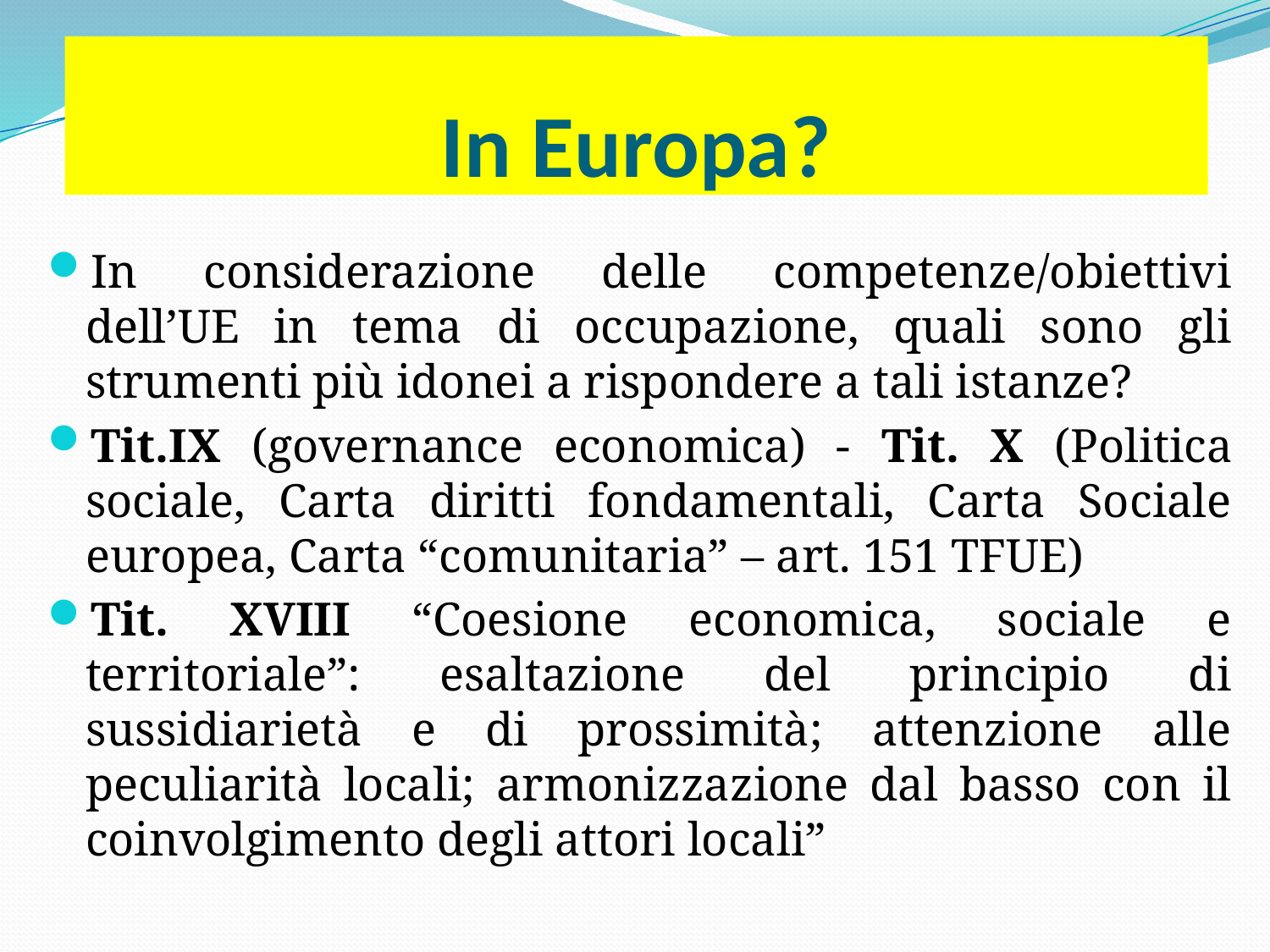

# In Europa?
In considerazione delle competenze/obiettivi dell’UE in tema di occupazione, quali sono gli strumenti più idonei a rispondere a tali istanze?
Tit.IX (governance economica) - Tit. X (Politica sociale, Carta diritti fondamentali, Carta Sociale europea, Carta “comunitaria” – art. 151 TFUE)
Tit. XVIII “Coesione economica, sociale e territoriale”: esaltazione del principio di sussidiarietà e di prossimità; attenzione alle peculiarità locali; armonizzazione dal basso con il coinvolgimento degli attori locali”